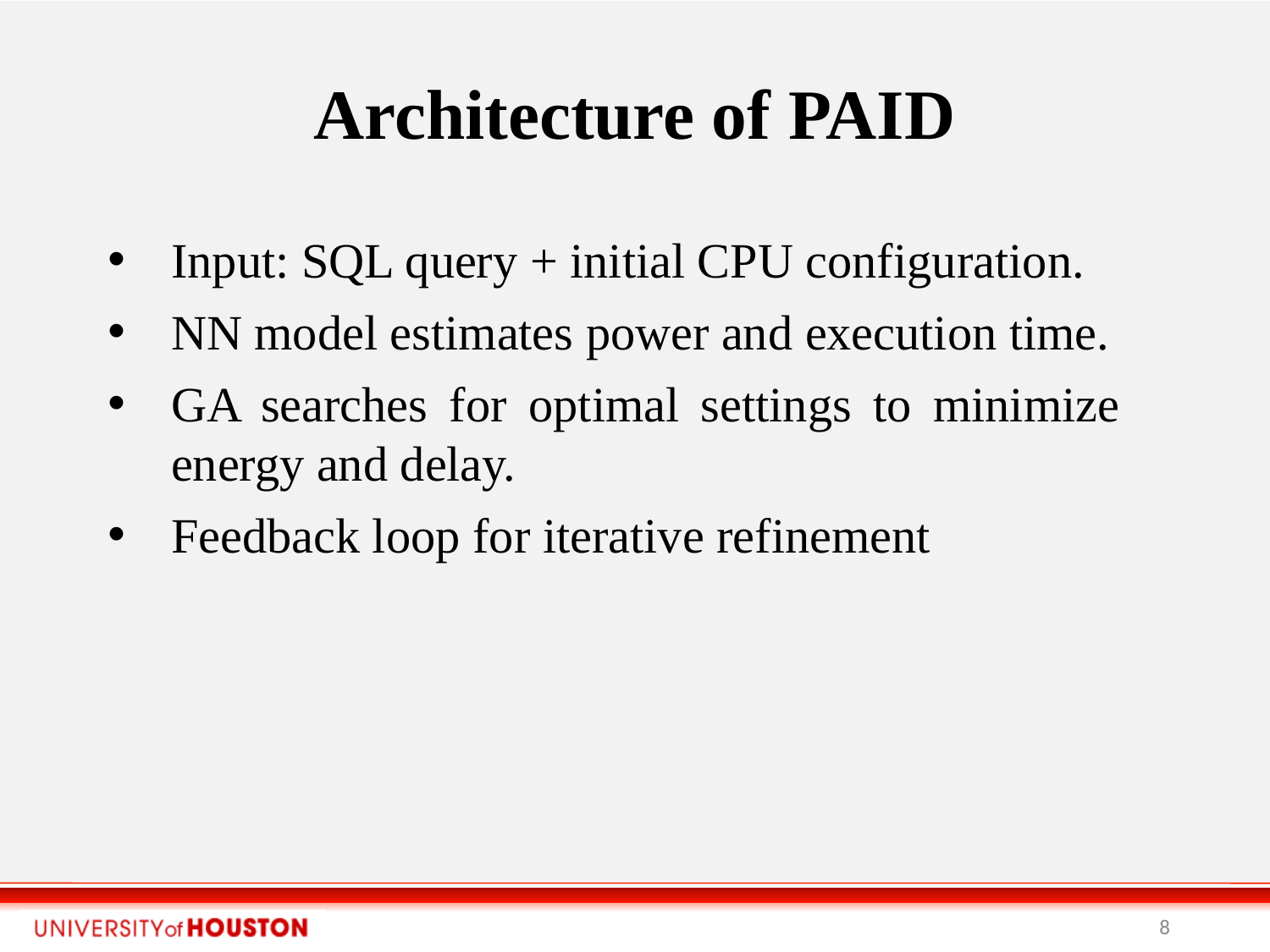

Architecture of PAID
Input: SQL query + initial CPU configuration.
NN model estimates power and execution time.
GA searches for optimal settings to minimize energy and delay.
Feedback loop for iterative refinement
8